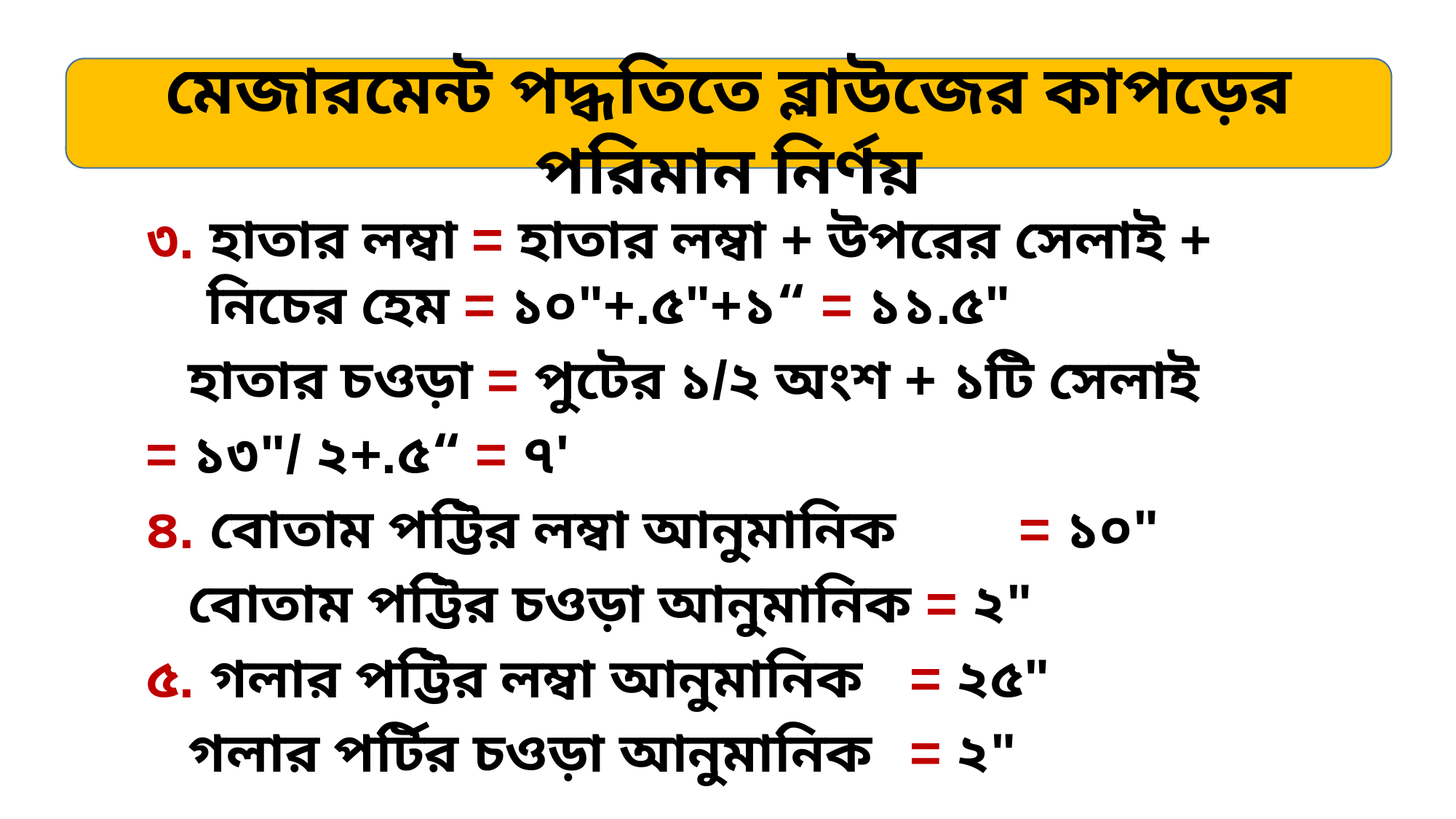

মেজারমেন্ট পদ্ধতিতে ব্লাউজের কাপড়ের পরিমান নির্ণয়
৩. হাতার লম্বা = হাতার লম্বা + উপরের সেলাই + নিচের হেম = ১০"+.৫"+১“ = ১১.৫"
   হাতার চওড়া = পুটের ১/২ অংশ + ১টি সেলাই
= ১৩"/ ২+.৫“ = ৭'
৪. বোতাম পট্টির লম্বা আনুমানিক 	= ১০"
   বোতাম পট্টির চওড়া আনুমানিক = ২"
৫. গলার পট্টির লম্বা আনুমানিক 	= ২৫"
   গলার পৰ্টির চওড়া আনুমানিক	= ২"